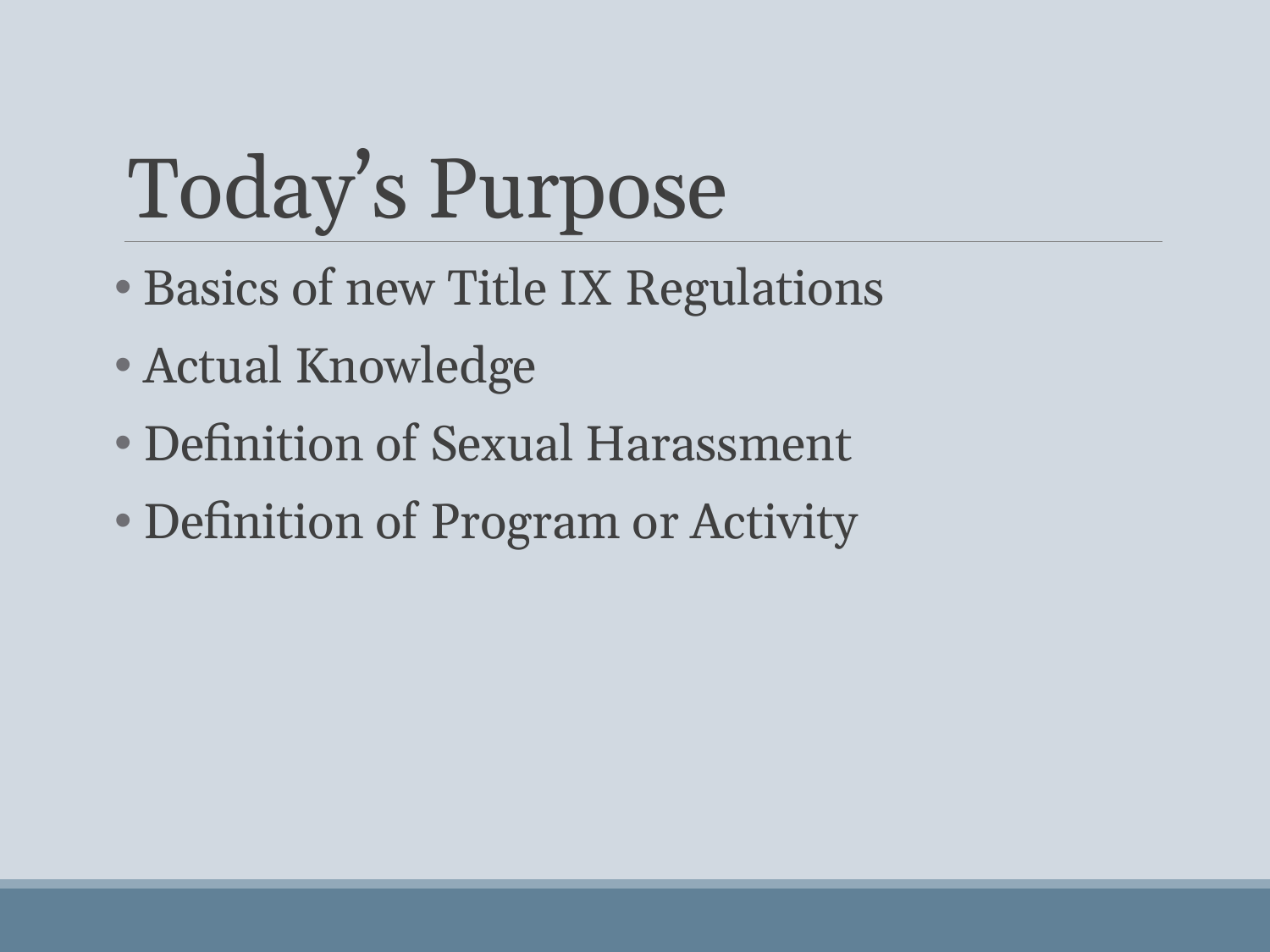

# Today’s Purpose
 Basics of new Title IX Regulations
 Actual Knowledge
 Definition of Sexual Harassment
 Definition of Program or Activity